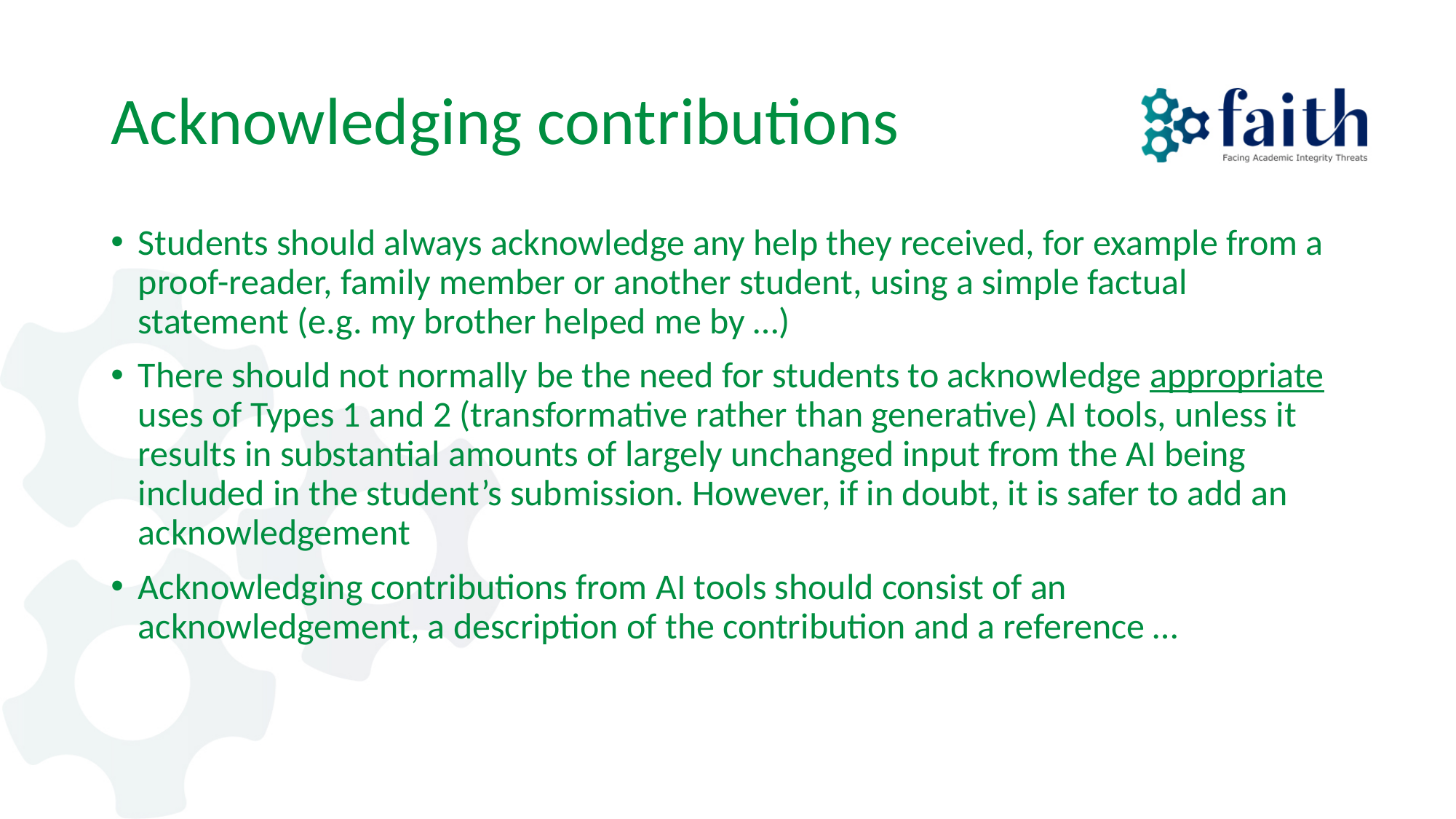

# Acknowledging contributions
Students should always acknowledge any help they received, for example from a proof-reader, family member or another student, using a simple factual statement (e.g. my brother helped me by …)
There should not normally be the need for students to acknowledge appropriate uses of Types 1 and 2 (transformative rather than generative) AI tools, unless it results in substantial amounts of largely unchanged input from the AI being included in the student’s submission. However, if in doubt, it is safer to add an acknowledgement
Acknowledging contributions from AI tools should consist of an acknowledgement, a description of the contribution and a reference …